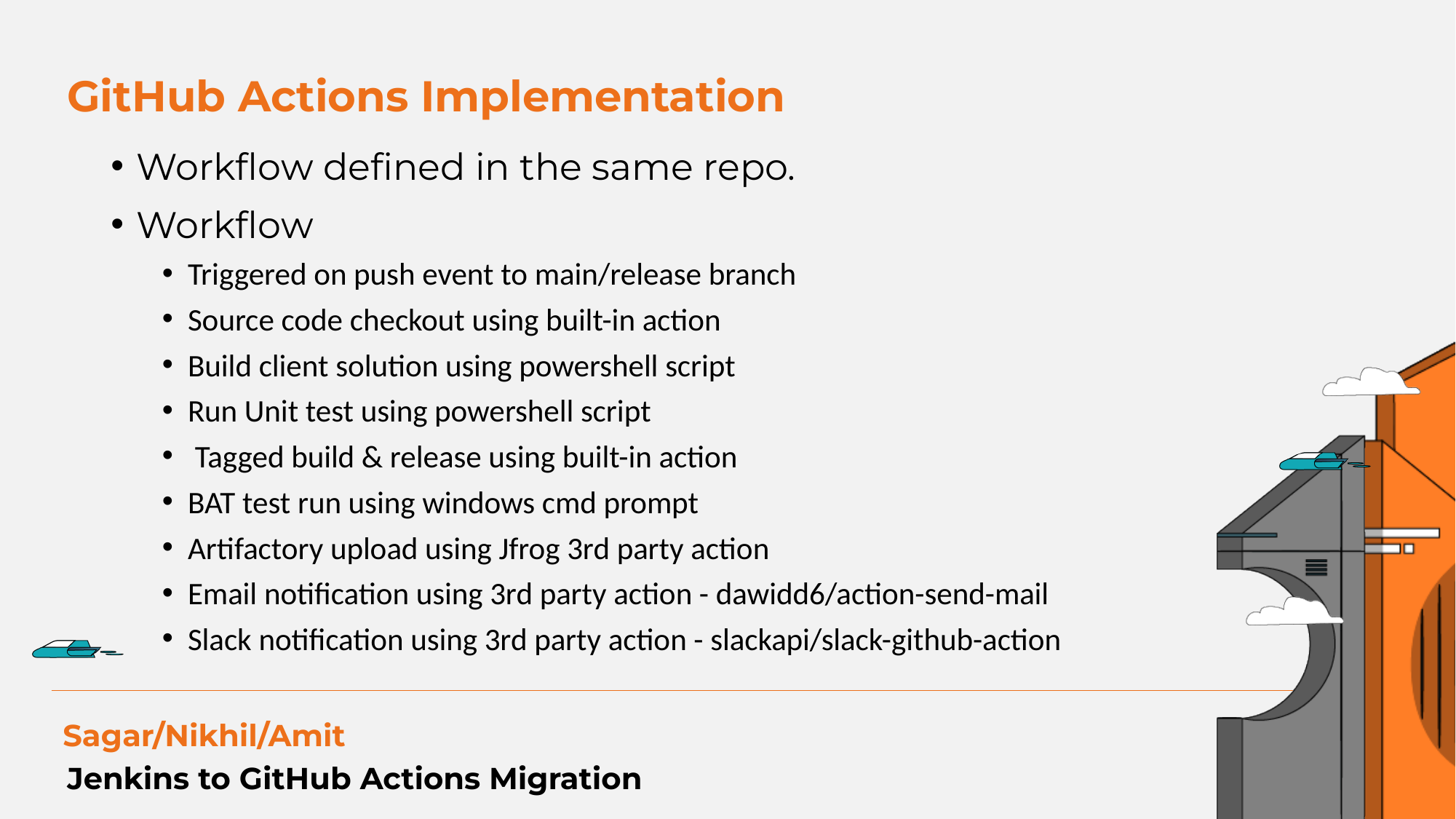

GitHub Actions Implementation
Workflow defined in the same repo.
Workflow
Triggered on push event to main/release branch
Source code checkout using built-in action
Build client solution using powershell script
Run Unit test using powershell script
 Tagged build & release using built-in action
BAT test run using windows cmd prompt
Artifactory upload using Jfrog 3rd party action
Email notification using 3rd party action - dawidd6/action-send-mail
Slack notification using 3rd party action - slackapi/slack-github-action
Sagar/Nikhil/Amit
Jenkins to GitHub Actions Migration